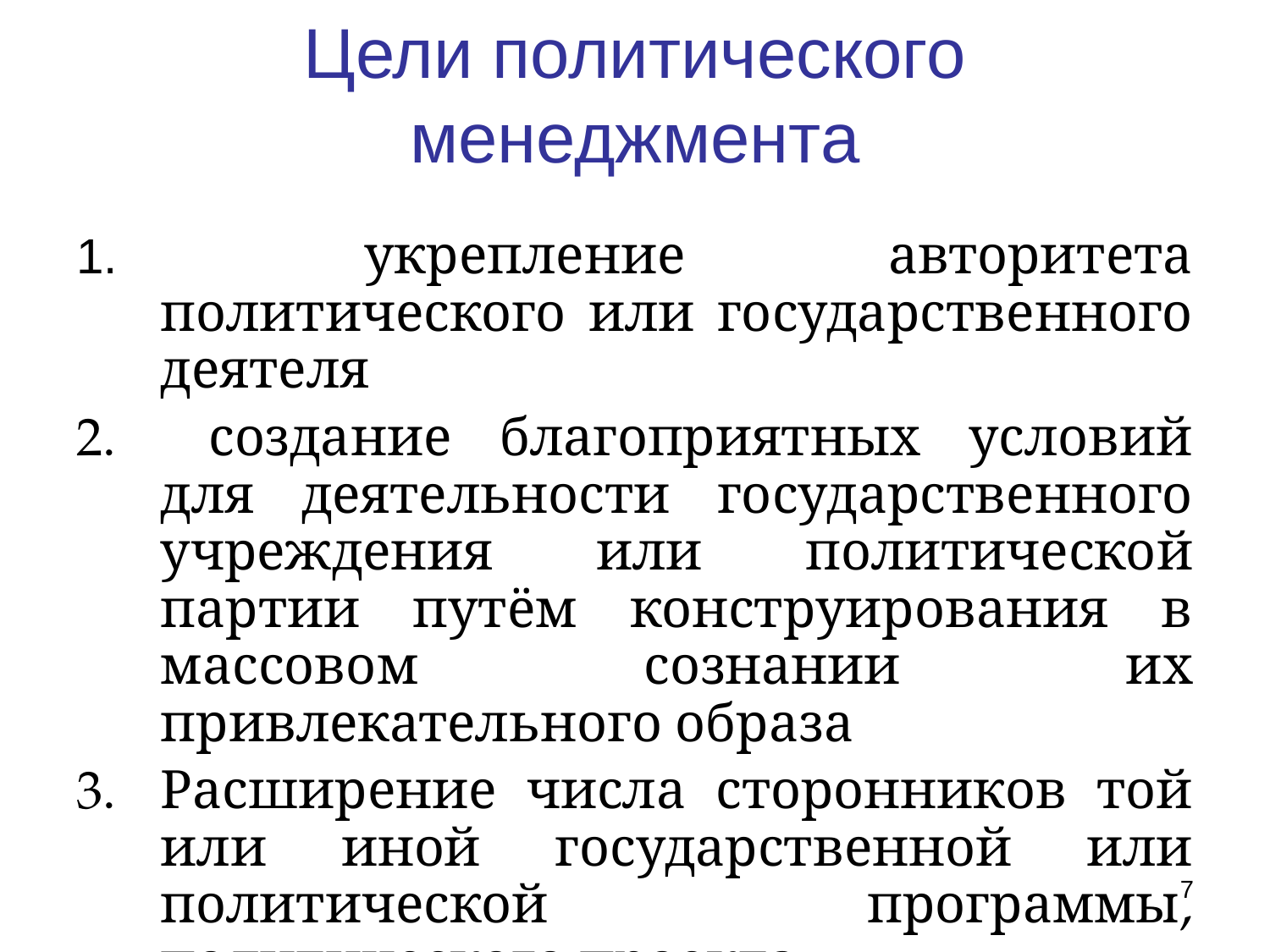

# Цели политического менеджмента
 укрепление авторитета политического или государственного деятеля
 создание благоприятных условий для деятельности государственного учреждения или политической партии путём конструирования в массовом сознании их привлекательного образа
Расширение числа сторонников той или иной государственной или политической программы, политического проекта

7